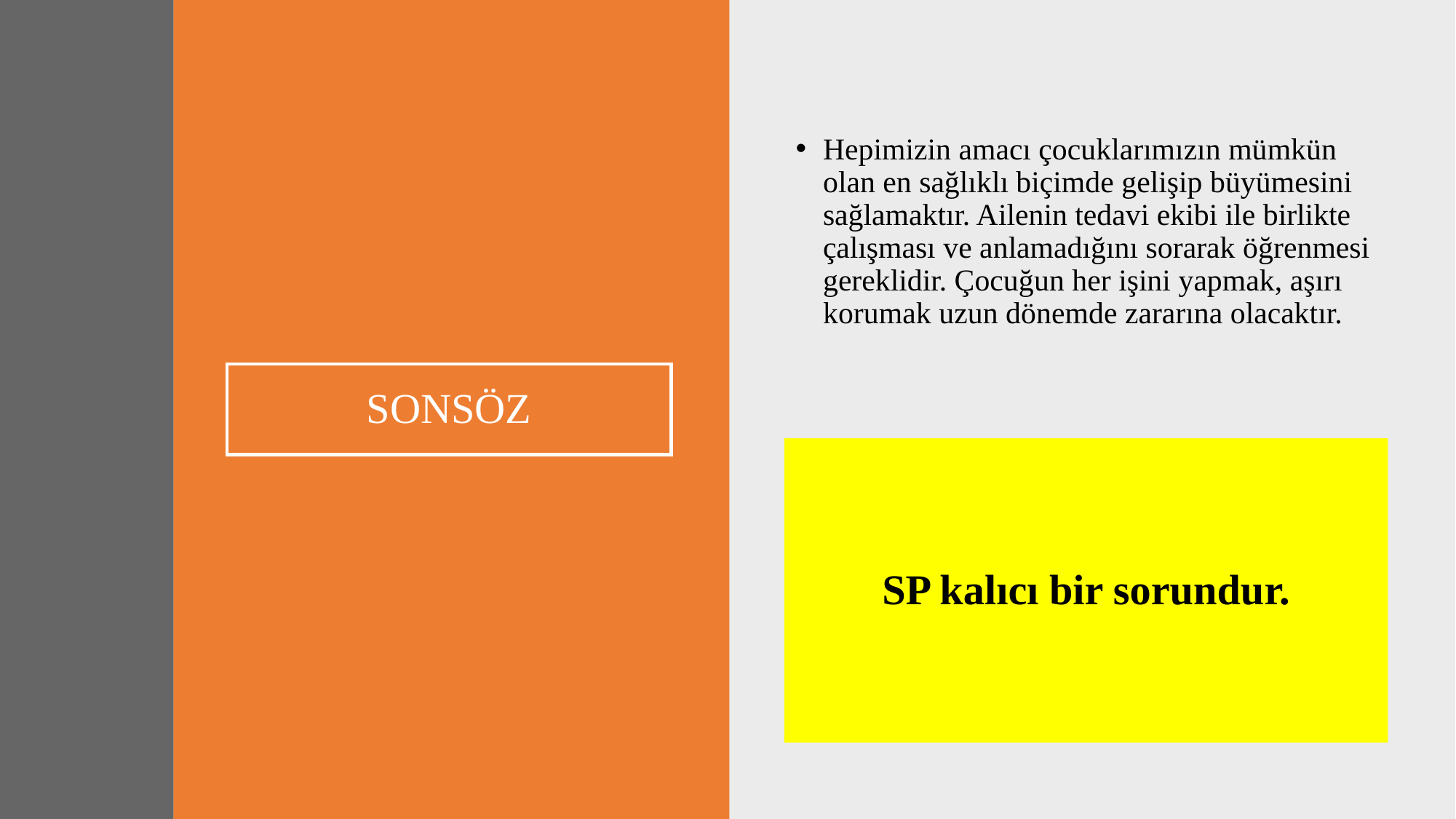

Hepimizin amacı çocuklarımızın mümkün olan en sağlıklı biçimde gelişip büyümesini sağlamaktır. Ailenin tedavi ekibi ile birlikte çalışması ve anlamadığını sorarak öğrenmesi gereklidir. Çocuğun her işini yapmak, aşırı korumak uzun dönemde zararına olacaktır.

# SONSÖZ
SP kalıcı bir sorundur.